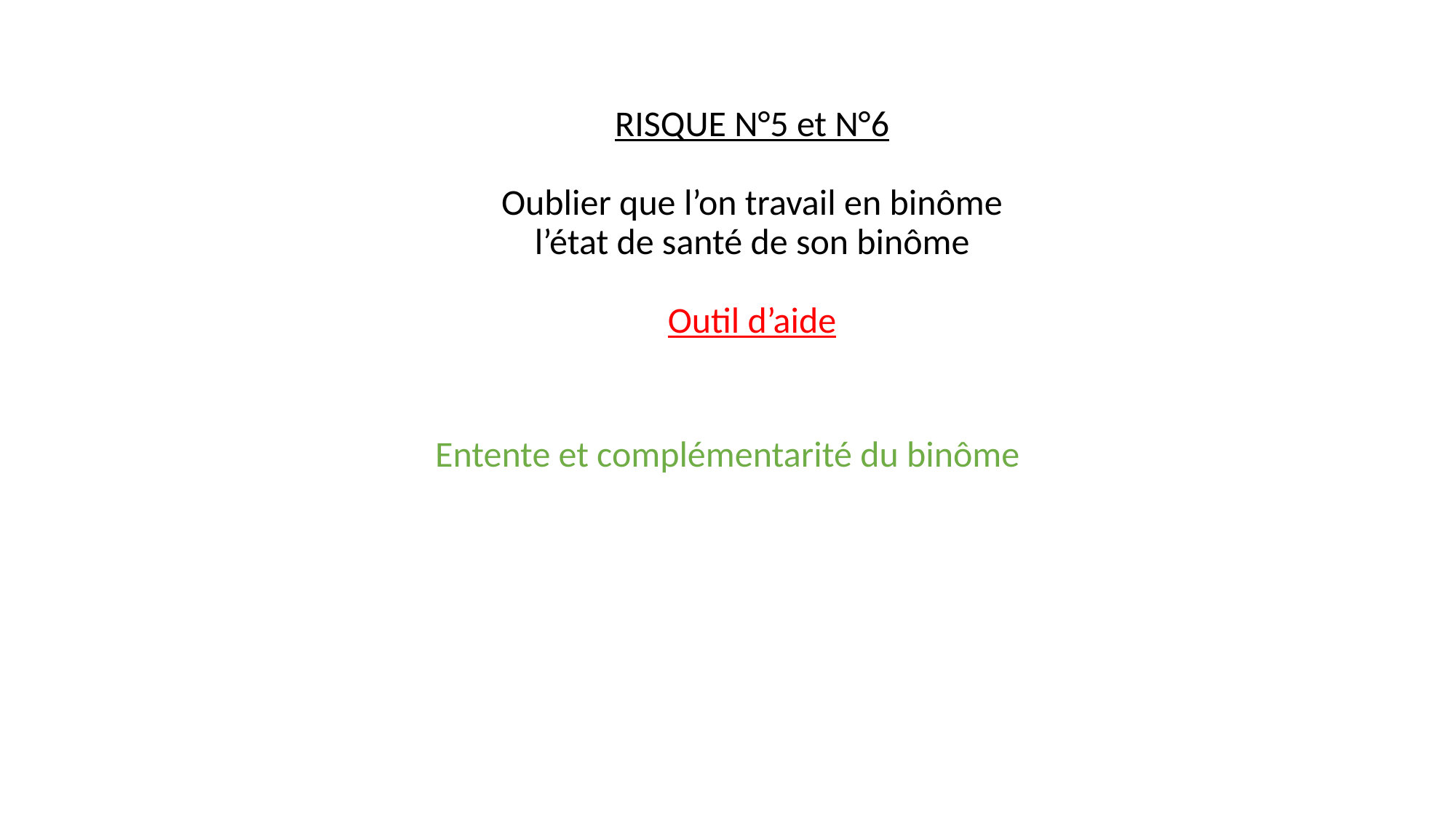

# RISQUE N°5 et N°6 Oublier que l’on travail en binôme l’état de santé de son binôme Outil d’aide
Entente et complémentarité du binôme